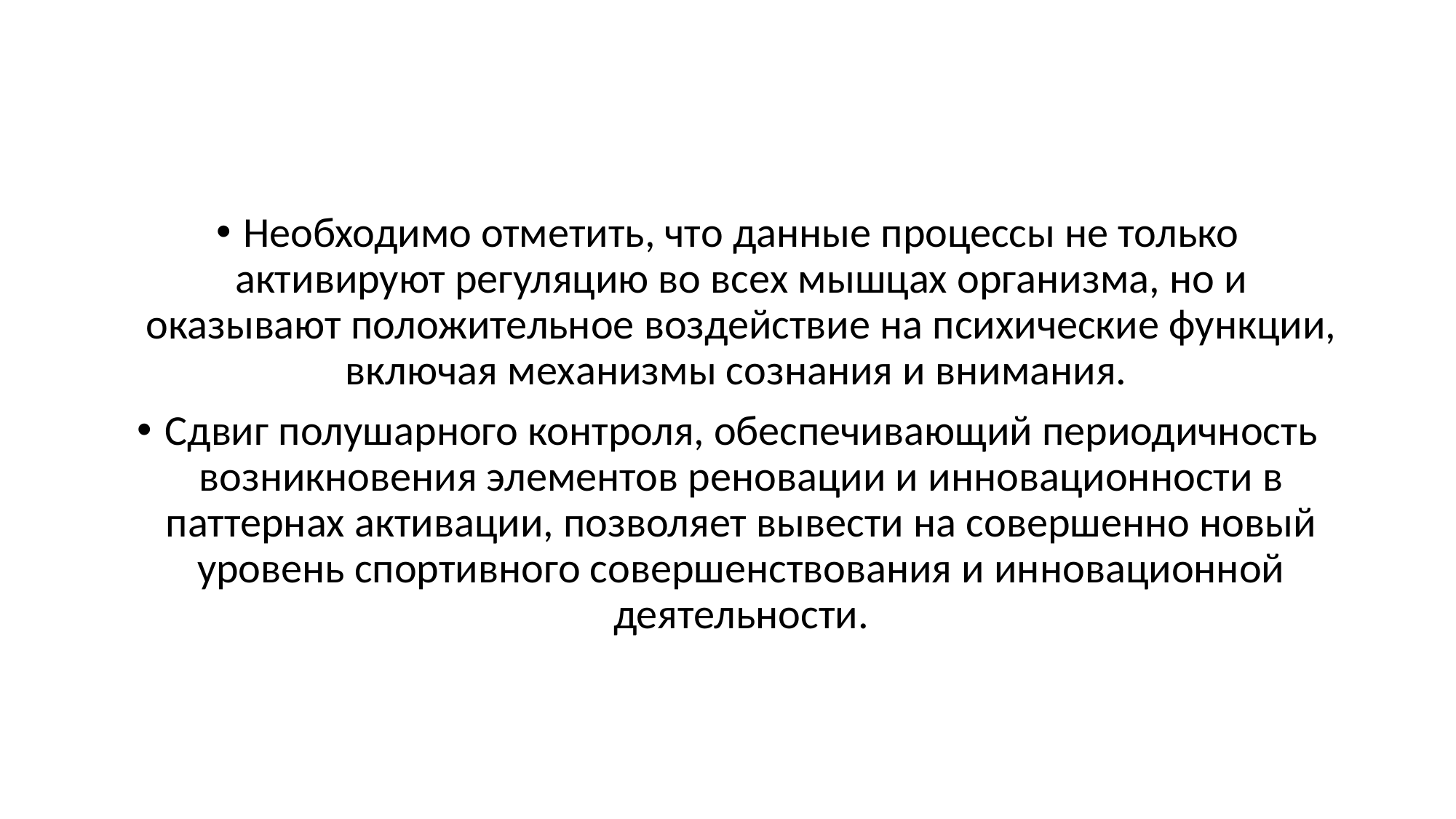

#
Необходимо отметить, что данные процессы не только активируют регуляцию во всех мышцах организма, но и оказывают положительное воздействие на психические функции, включая механизмы сознания и внимания.
Сдвиг полушарного контроля, обеспечивающий периодичность возникновения элементов реновации и инновационности в паттернах активации, позволяет вывести на совершенно новый уровень спортивного совершенствования и инновационной деятельности.